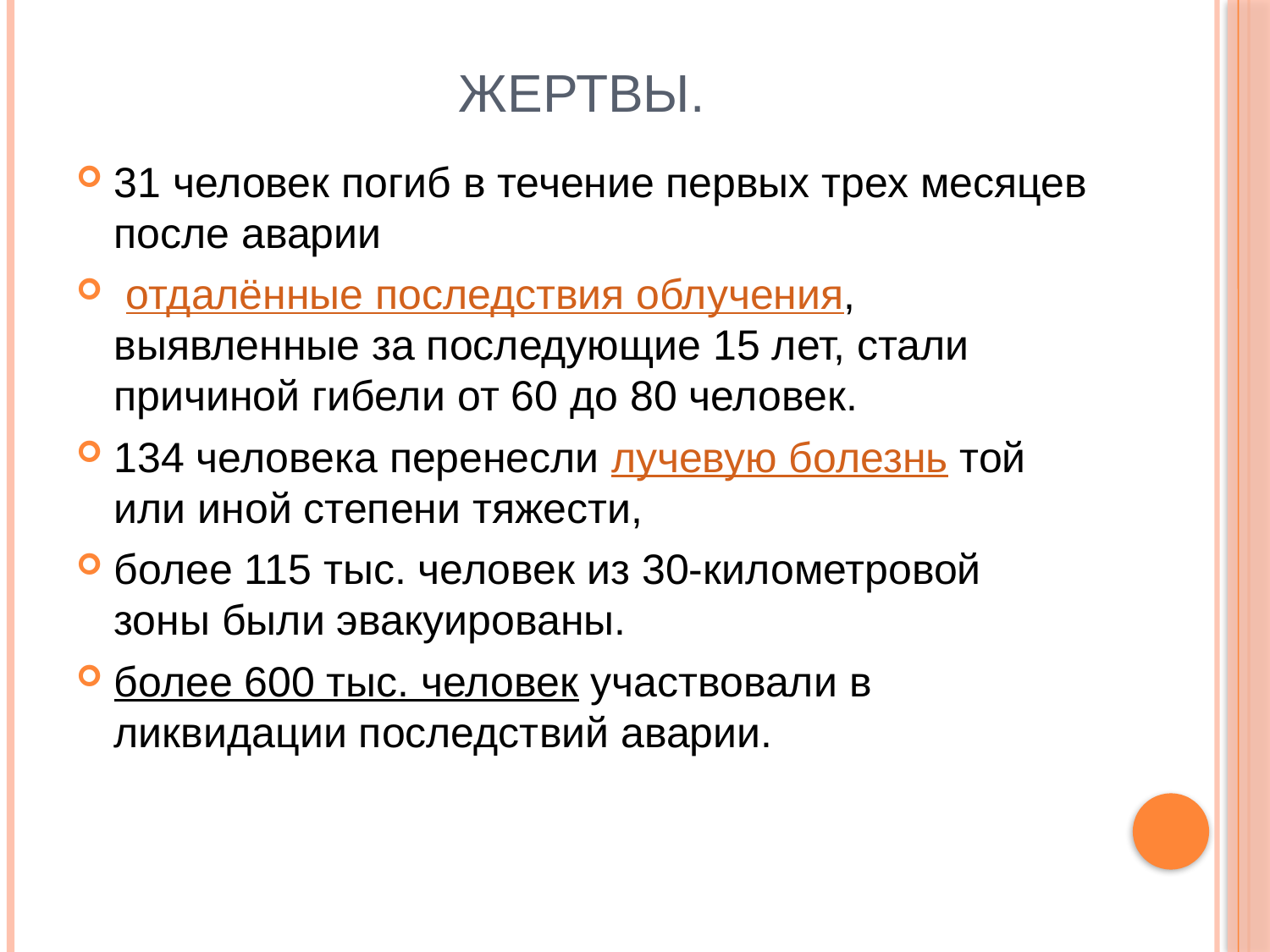

# Жертвы.
31 человек погиб в течение первых трех месяцев после аварии
 отдалённые последствия облучения, выявленные за последующие 15 лет, стали причиной гибели от 60 до 80 человек.
134 человека перенесли лучевую болезнь той или иной степени тяжести,
более 115 тыс. человек из 30-километровой зоны были эвакуированы.
более 600 тыс. человек участвовали в ликвидации последствий аварии.